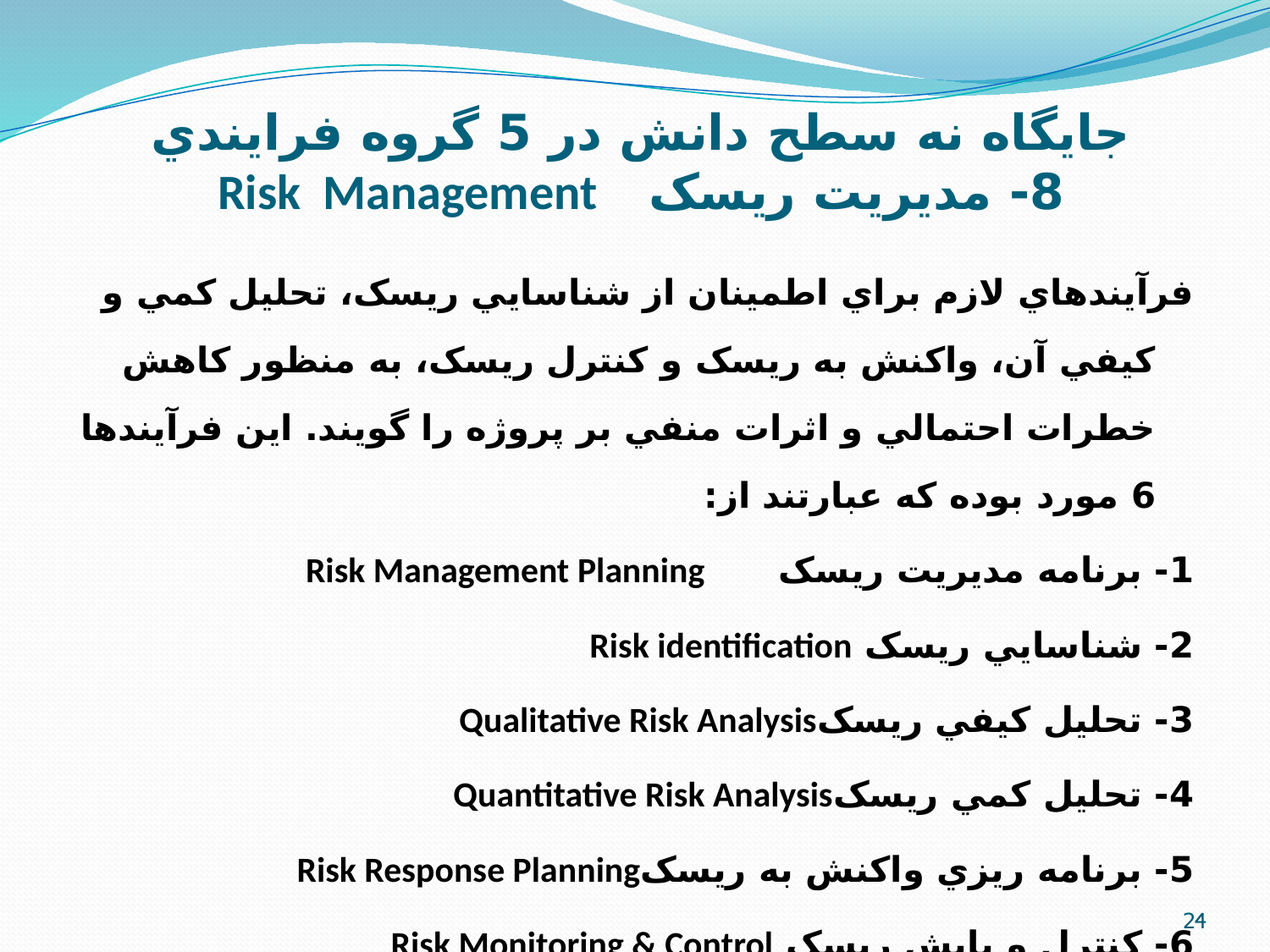

# جايگاه نه سطح دانش در 5 گروه فرايندي 8- مديريت ريسک   Risk  Management
فرآيندهاي لازم براي اطمينان از شناسايي ريسک، تحليل کمي و کيفي آن، واکنش به ريسک و کنترل ريسک، به منظور کاهش خطرات احتمالي و اثرات منفي بر پروژه را گويند. اين فرآيندها 6 مورد بوده که عبارتند از:
1- برنامه مديريت ريسک      Risk Management Planning
2- شناسايي ريسک Risk identification
3- تحليل کيفي ريسکQualitative Risk Analysis
4- تحليل کمي ريسکQuantitative Risk Analysis
5- برنامه ريزي واکنش به ريسکRisk Response Planning
6- کنترل و پايش ريسک Risk Monitoring & Control
24